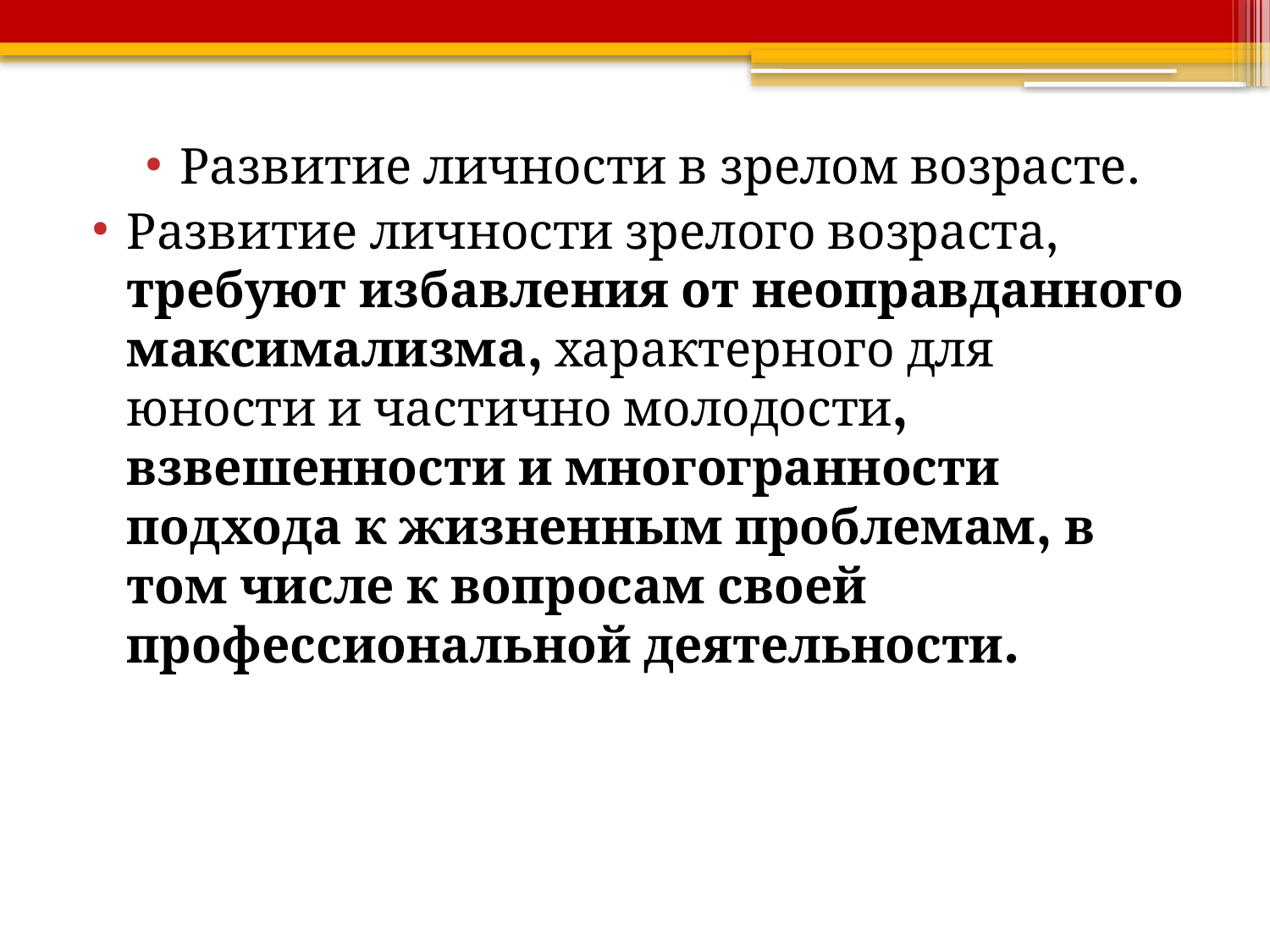

#
Развитие личности в зрелом возрасте.
Развитие личности зрелого возраста, требуют избавления от неоправданного максимализма, характерного для юности и частично молодости, взвешенности и многогранности подхода к жизненным проблемам, в том числе к вопросам своей профессиональной деятельности.